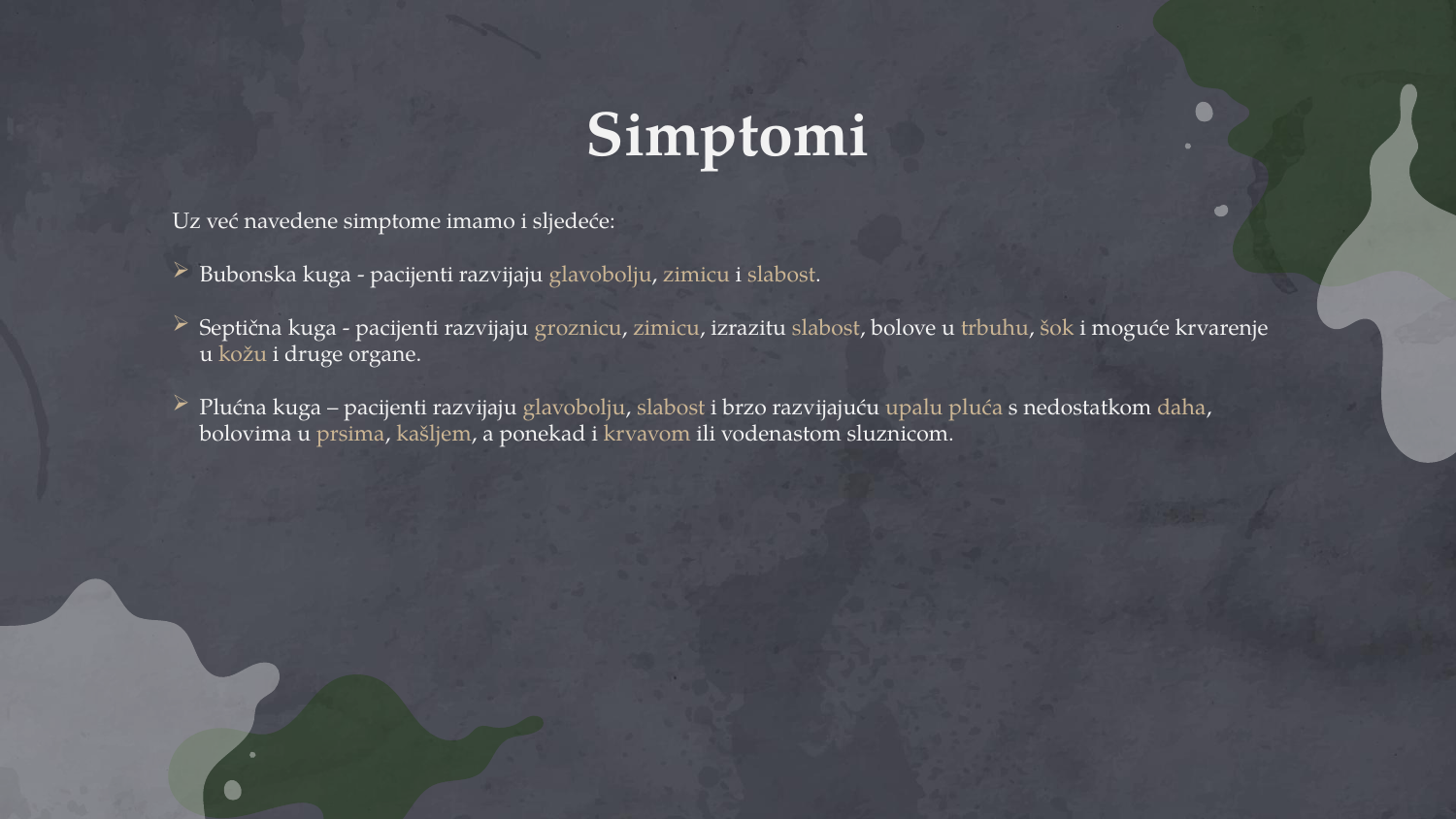

# Simptomi
Uz već navedene simptome imamo i sljedeće:

Bubonska kuga - pacijenti razvijaju glavobolju, zimicu i slabost.

Septična kuga - pacijenti razvijaju groznicu, zimicu, izrazitu slabost, bolove u trbuhu, šok i moguće krvarenje u kožu i druge organe.

Plućna kuga – pacijenti razvijaju glavobolju, slabost i brzo razvijajuću upalu pluća s nedostatkom daha, bolovima u prsima, kašljem, a ponekad i krvavom ili vodenastom sluznicom.